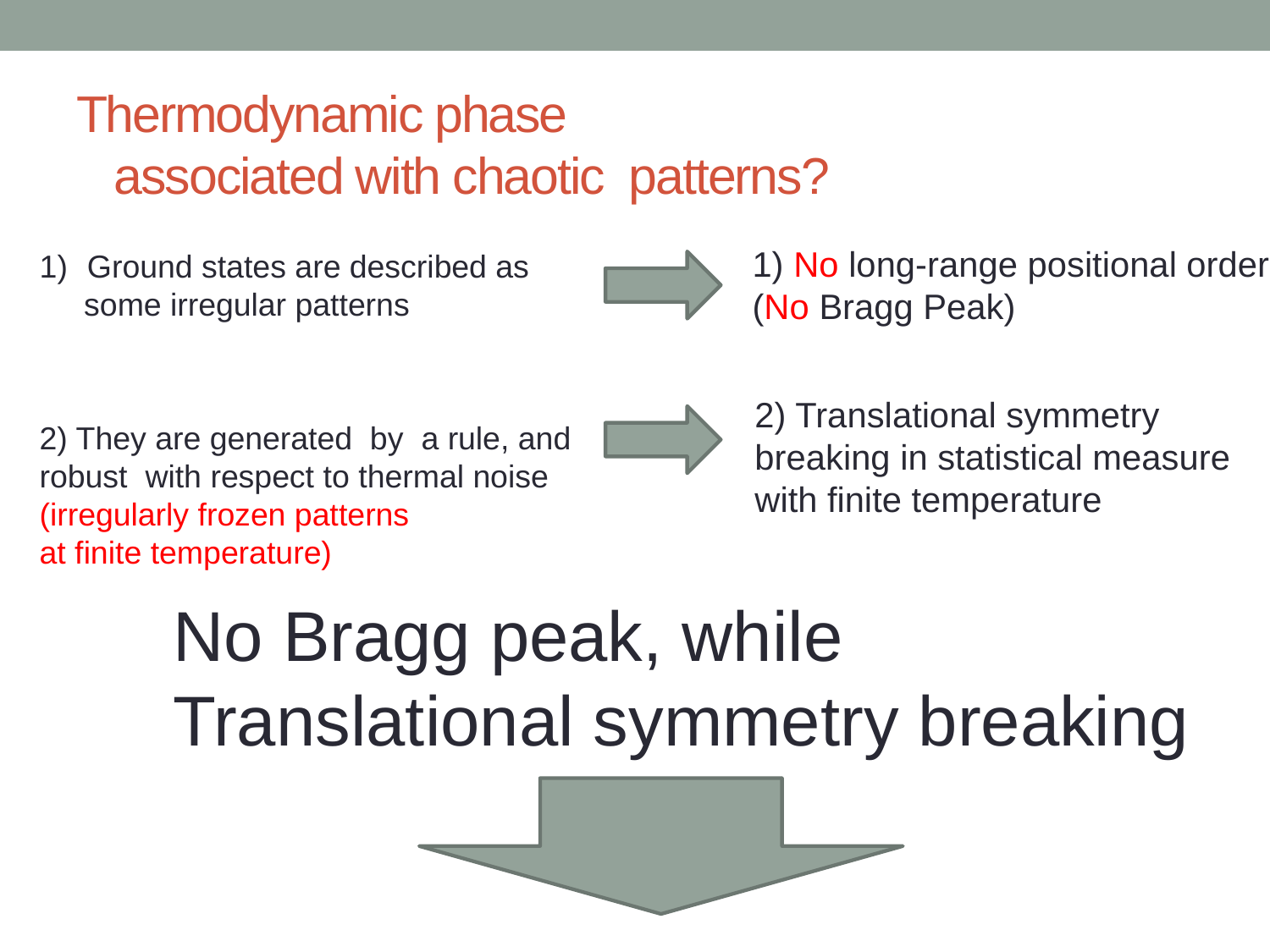

# Thermodynamic phase associated with chaotic  patterns?
1) No long-range positional order
(No Bragg Peak)
Ground states are described as
     some irregular patterns

2) Translational symmetry
breaking in statistical measure
with finite temperature

2) They are generated  by  a rule, and  robust  with respect to thermal noise
(irregularly frozen patterns
at finite temperature)
No Bragg peak, while
Translational symmetry breaking